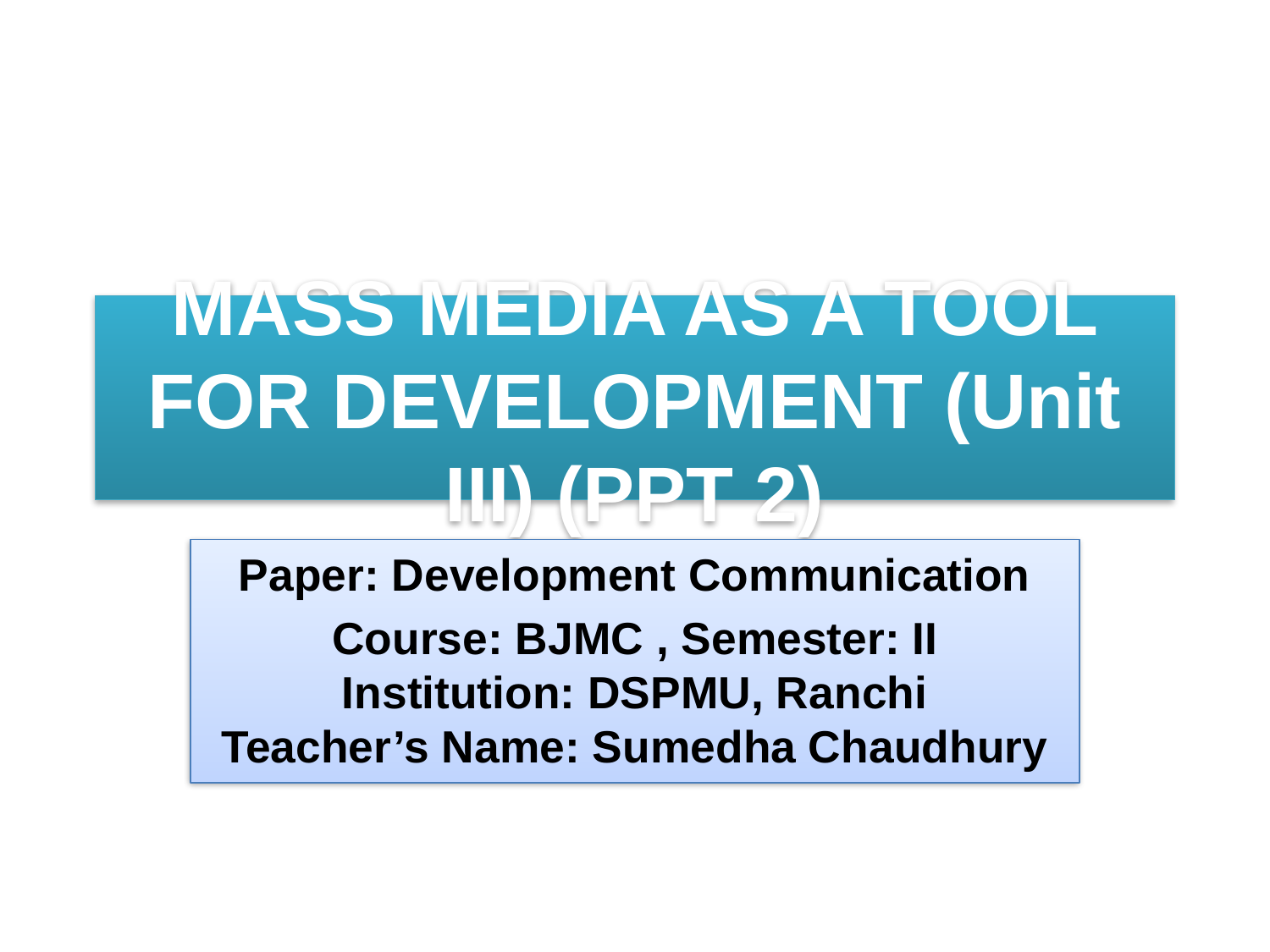

# MASS MEDIA AS A TOOL FOR DEVELOPMENT (Unit III) (PPT 2)
Paper: Development Communication
Course: BJMC , Semester: II
Institution: DSPMU, Ranchi
Teacher’s Name: Sumedha Chaudhury